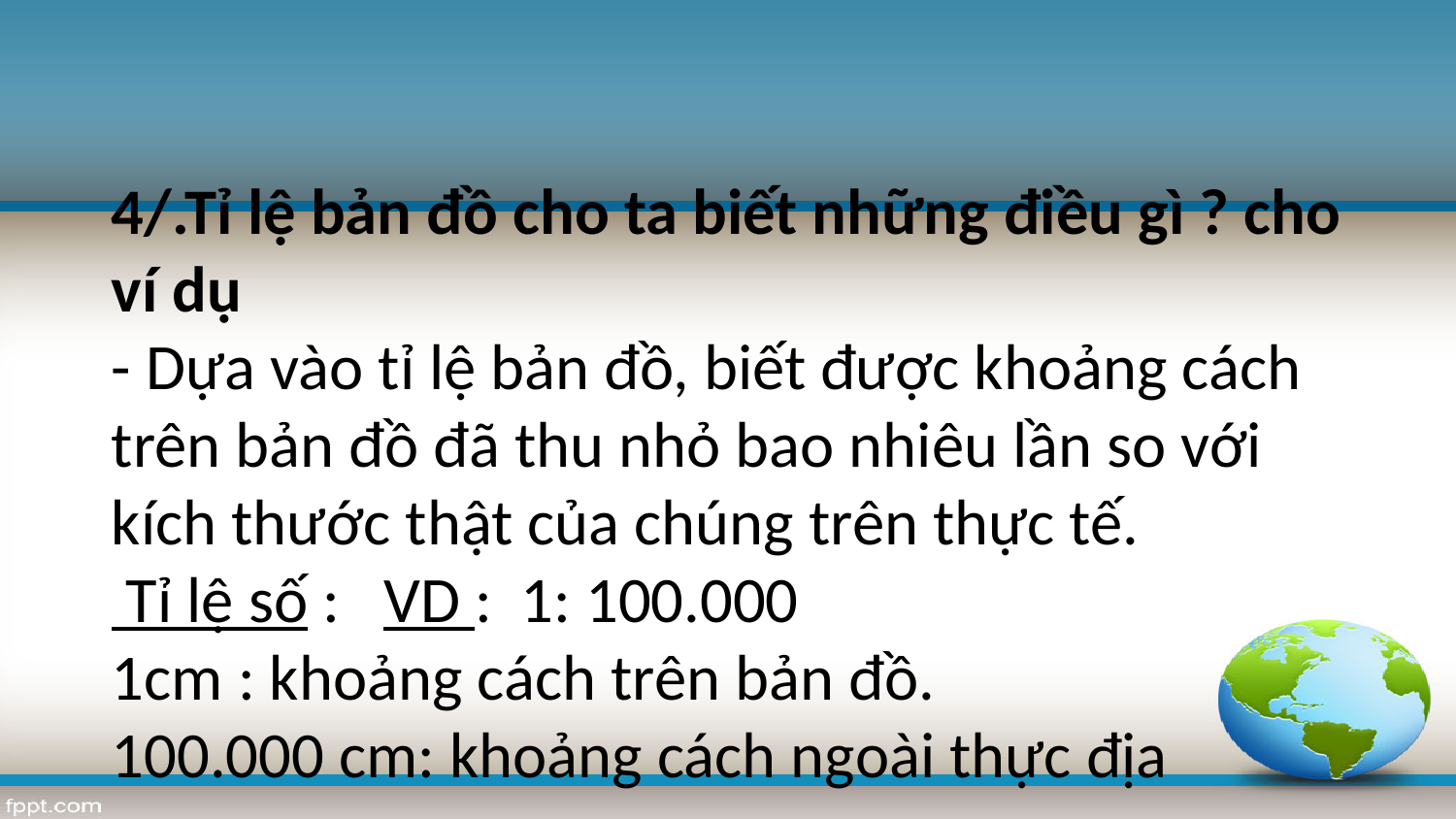

4/.Tỉ lệ bản đồ cho ta biết những điều gì ? cho ví dụ
- Dựa vào tỉ lệ bản đồ, biết được khoảng cách trên bản đồ đã thu nhỏ bao nhiêu lần so với kích thước thật của chúng trên thực tế.
 Tỉ lệ số :   VD :  1: 100.000
1cm : khoảng cách trên bản đồ.
100.000 cm: khoảng cách ngoài thực địa